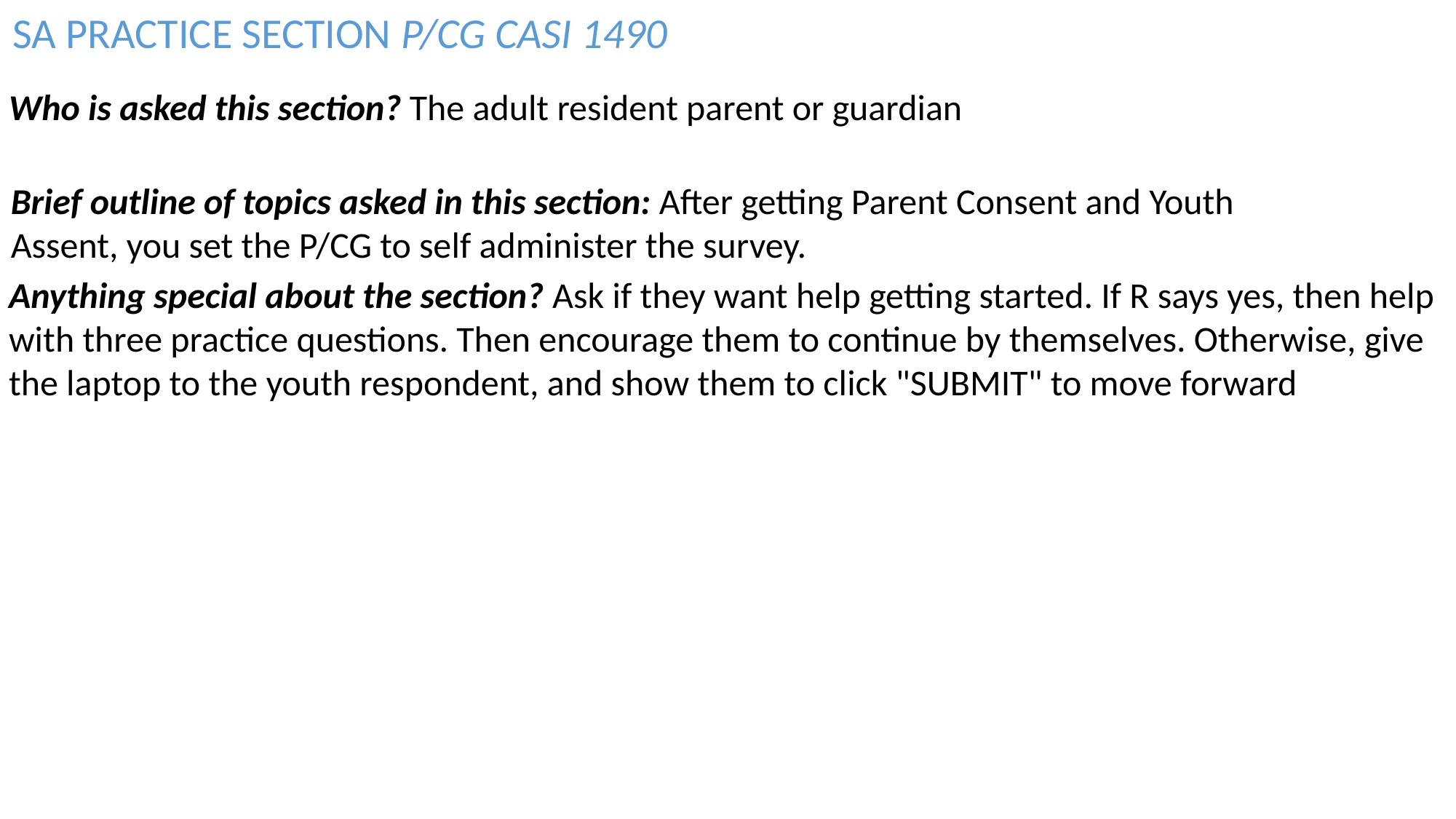

SA PRACTICE SECTION P/CG CASI 1490
Who is asked this section? The adult resident parent or guardian

Brief outline of topics asked in this section: After getting Parent Consent and Youth Assent, you set the P/CG to self administer the survey.
Anything special about the section? Ask if they want help getting started. If R says yes, then help with three practice questions. Then encourage them to continue by themselves. Otherwise, give the laptop to the youth respondent, and show them to click "SUBMIT" to move forward